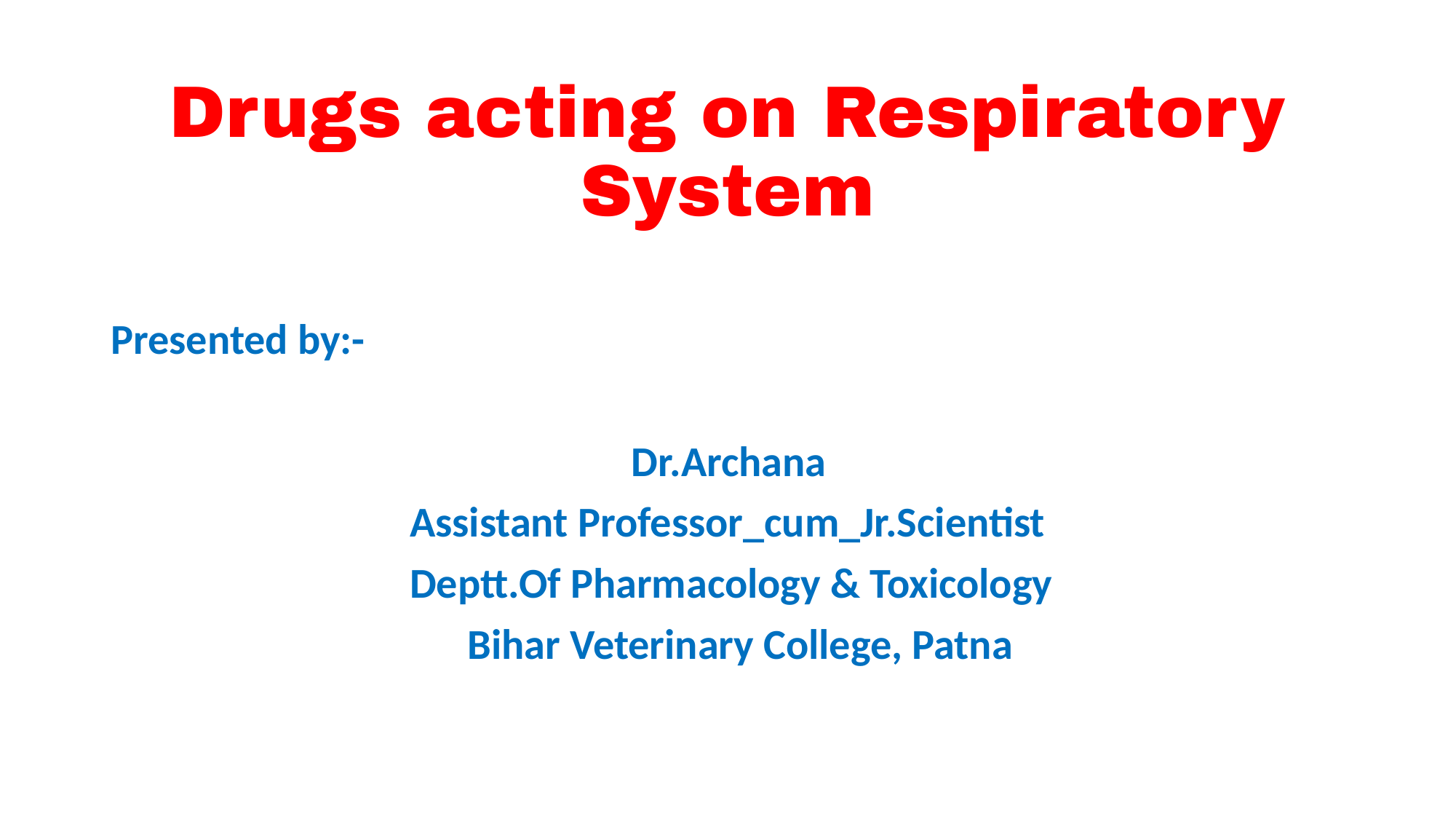

# Drugs acting on Respiratory System
Presented by:-

                                                      Dr.Archana
                               Assistant Professor_cum_Jr.Scientist
                               Deptt.Of Pharmacology & Toxicology
                                     Bihar Veterinary College, Patna